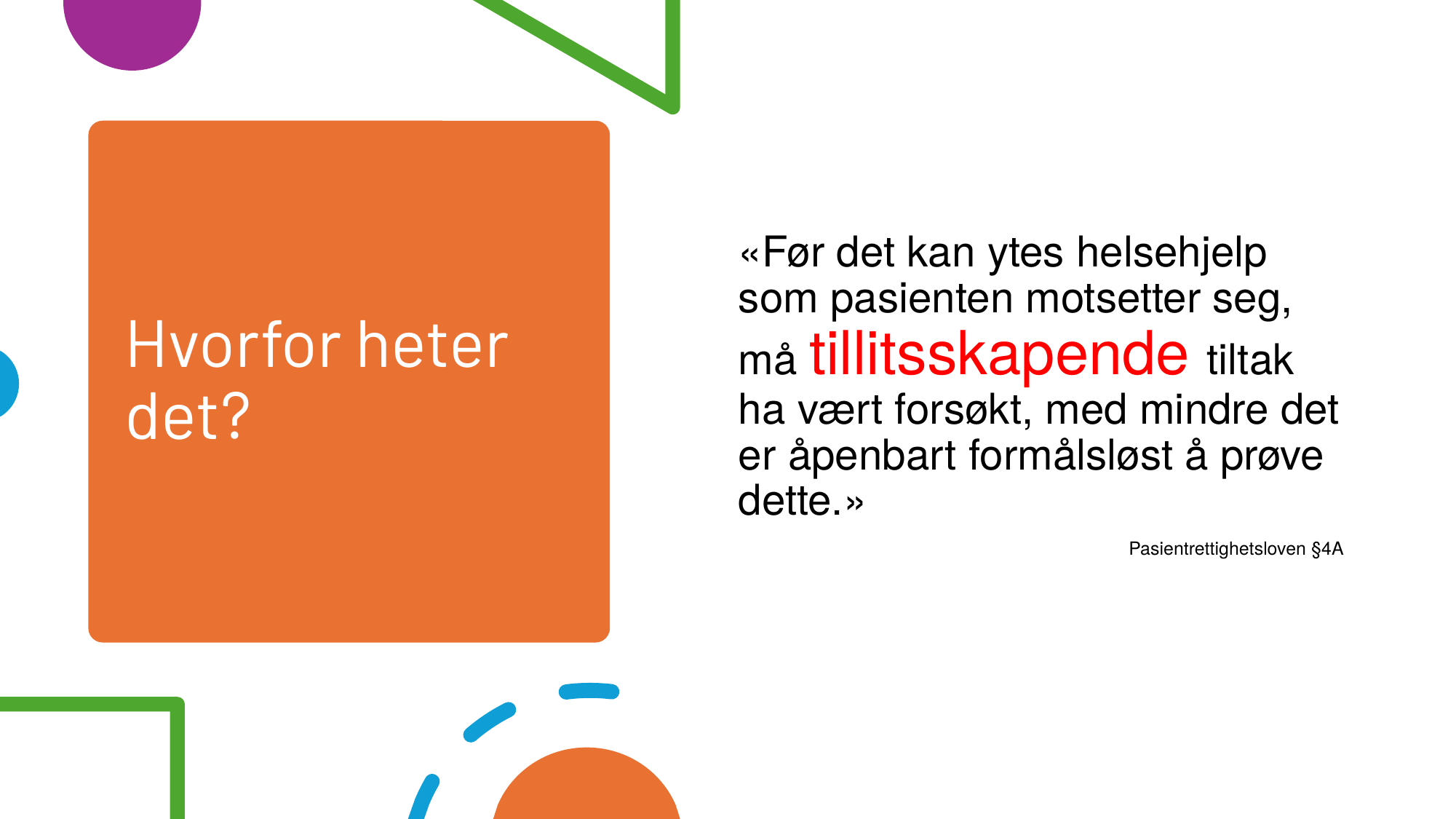

«Før det kan ytes helsehjelp som pasienten motsetter seg, må tillitsskapende tiltak ha vært forsøkt, med mindre det er åpenbart formålsløst å prøve dette.»
Pasientrettighetsloven §4A

# Hvorfor heter det?